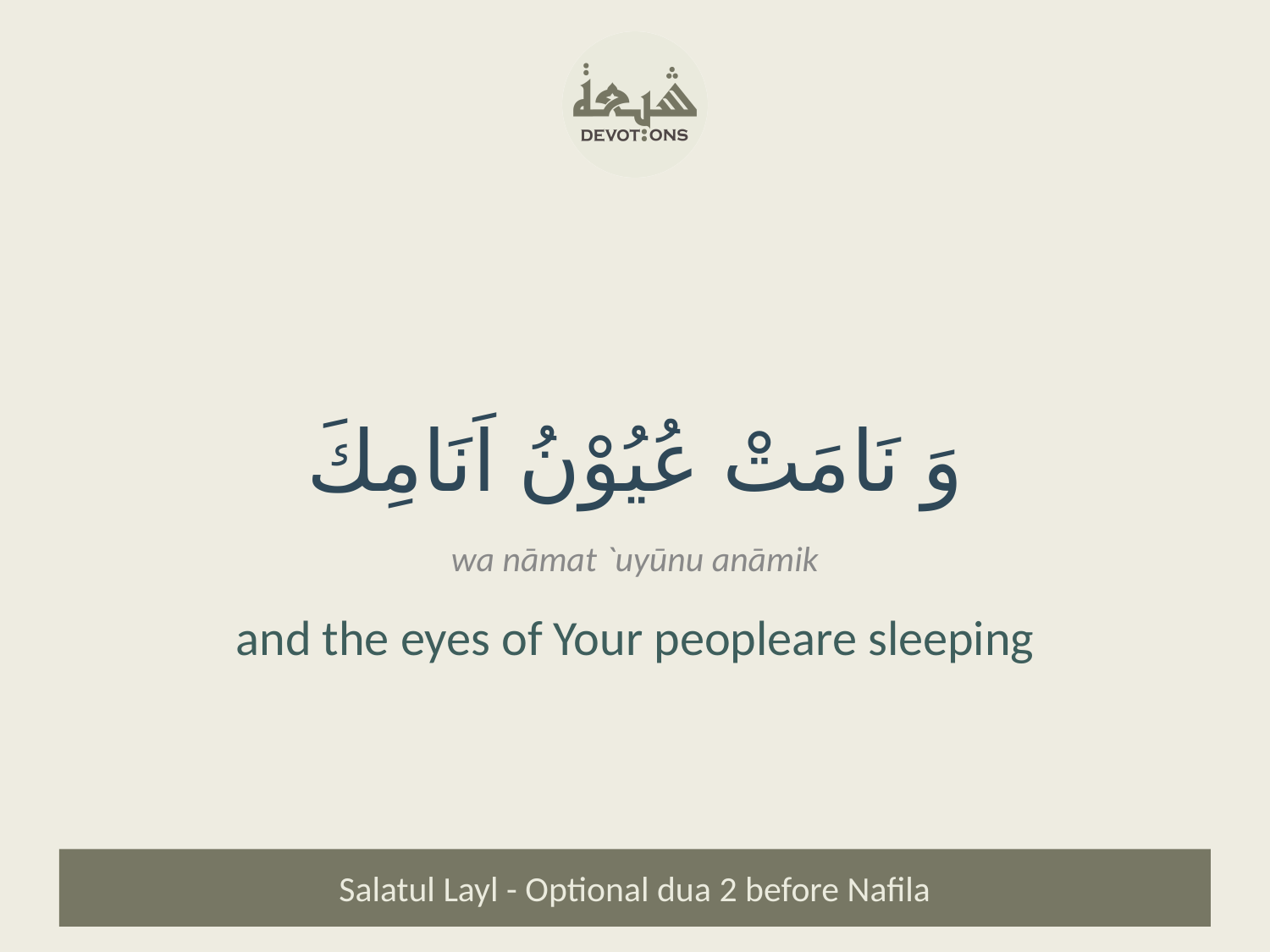

وَ نَامَتْ عُيُوْنُ اَنَامِكَ
wa nāmat `uyūnu anāmik
and the eyes of Your peopleare sleeping
Salatul Layl - Optional dua 2 before Nafila